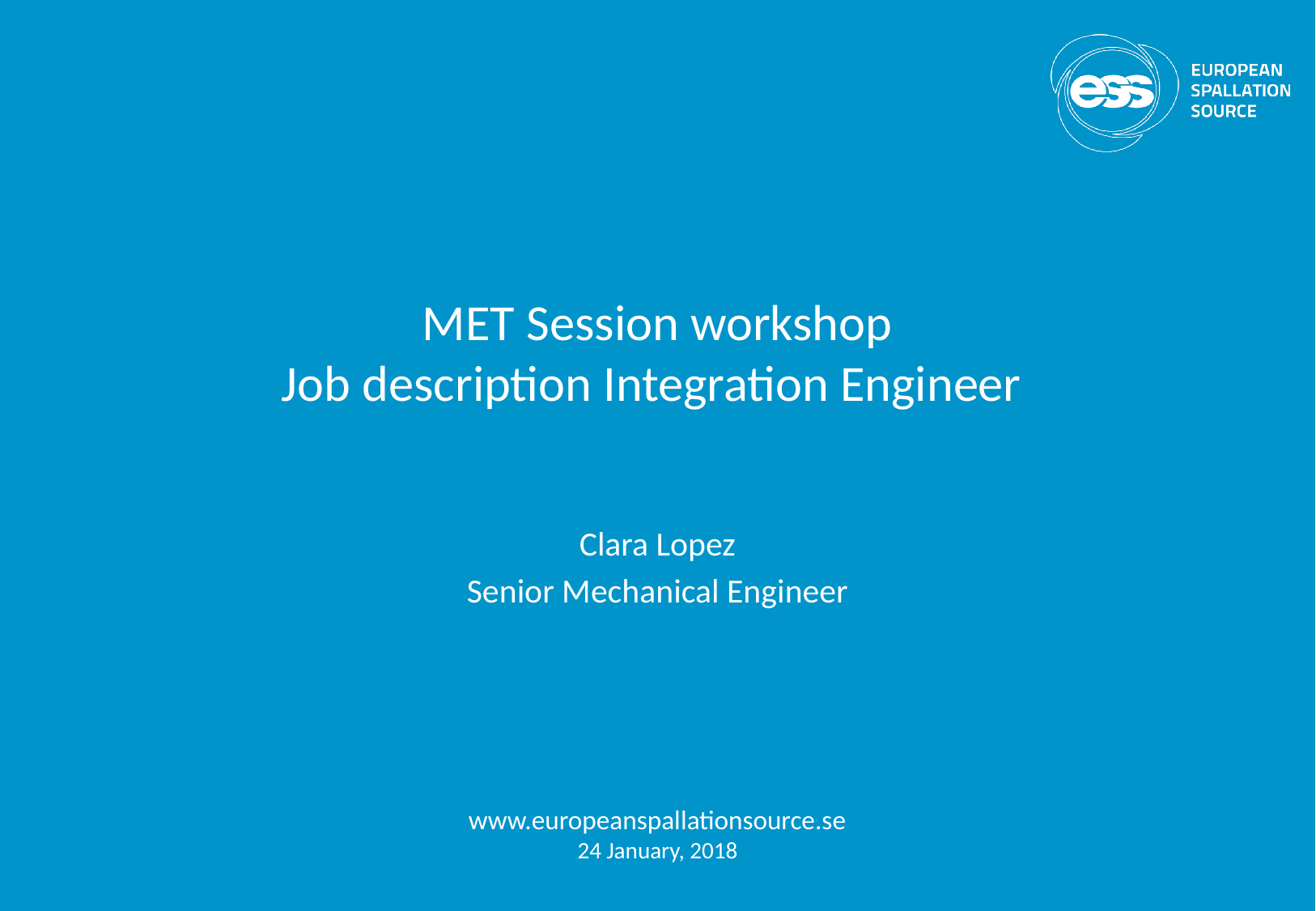

# MET Session workshop Job description Integration Engineer
Clara Lopez
Senior Mechanical Engineer
www.europeanspallationsource.se
24 January, 2018